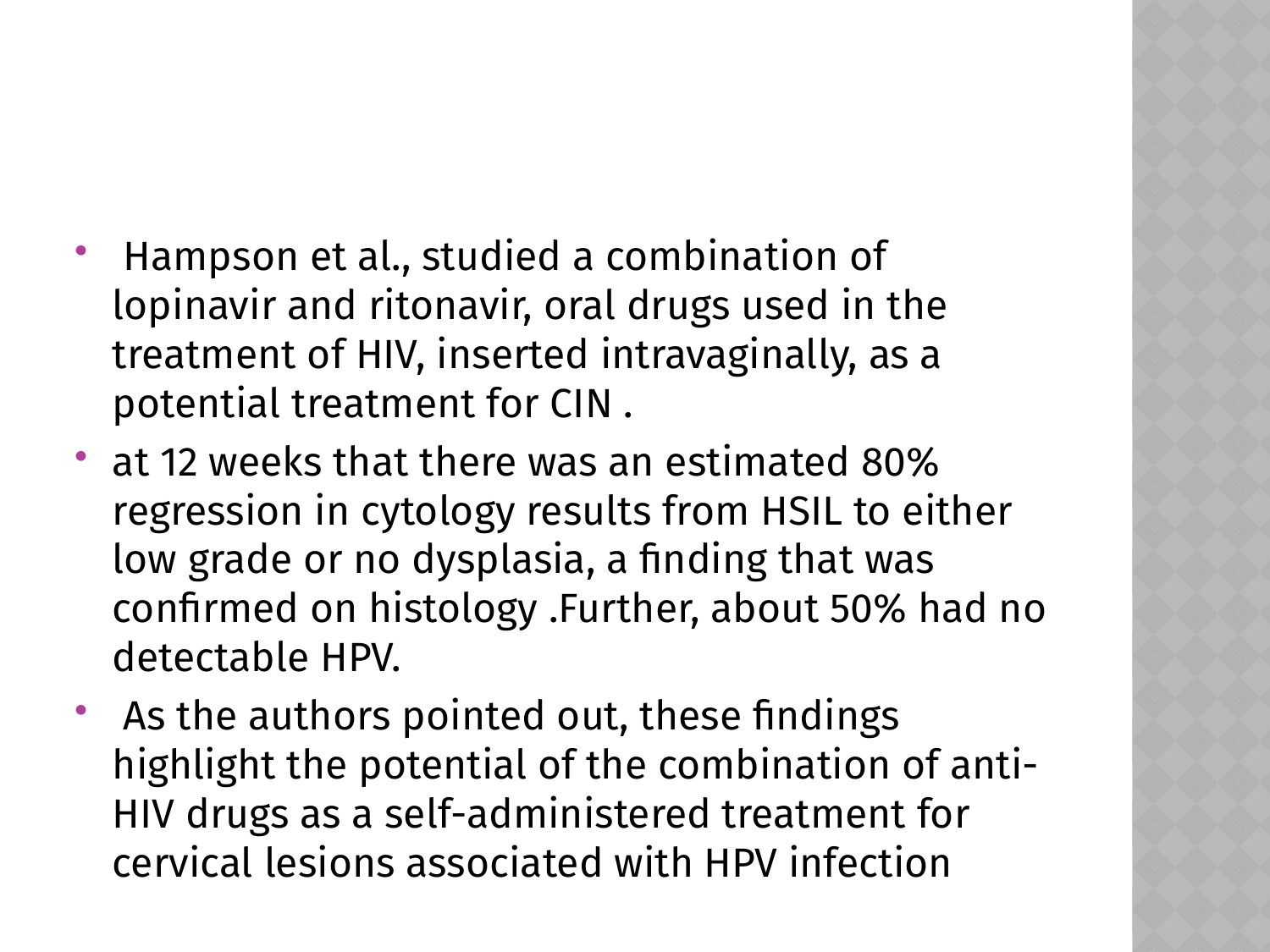

#
 Hampson et al., studied a combination of lopinavir and ritonavir, oral drugs used in the treatment of HIV, inserted intravaginally, as a potential treatment for CIN .
at 12 weeks that there was an estimated 80% regression in cytology results from HSIL to either low grade or no dysplasia, a finding that was confirmed on histology .Further, about 50% had no detectable HPV.
 As the authors pointed out, these findings highlight the potential of the combination of anti-HIV drugs as a self-administered treatment for cervical lesions associated with HPV infection